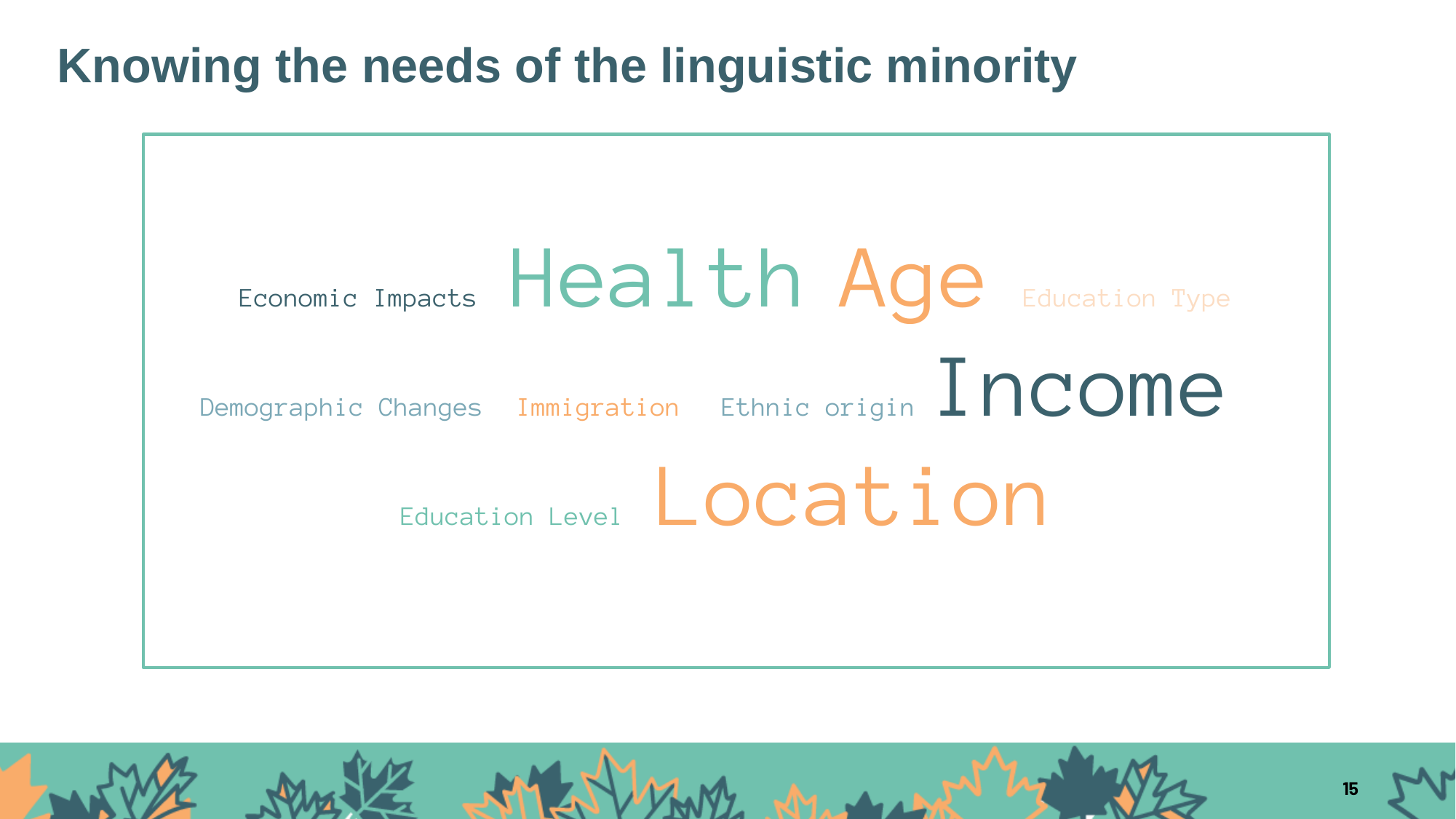

# Knowing the needs of the linguistic minority
     Economic Impacts    Health    Age    Education Type    Demographic Changes    Immigration     Ethnic origin  Income    Education Level    Location

15